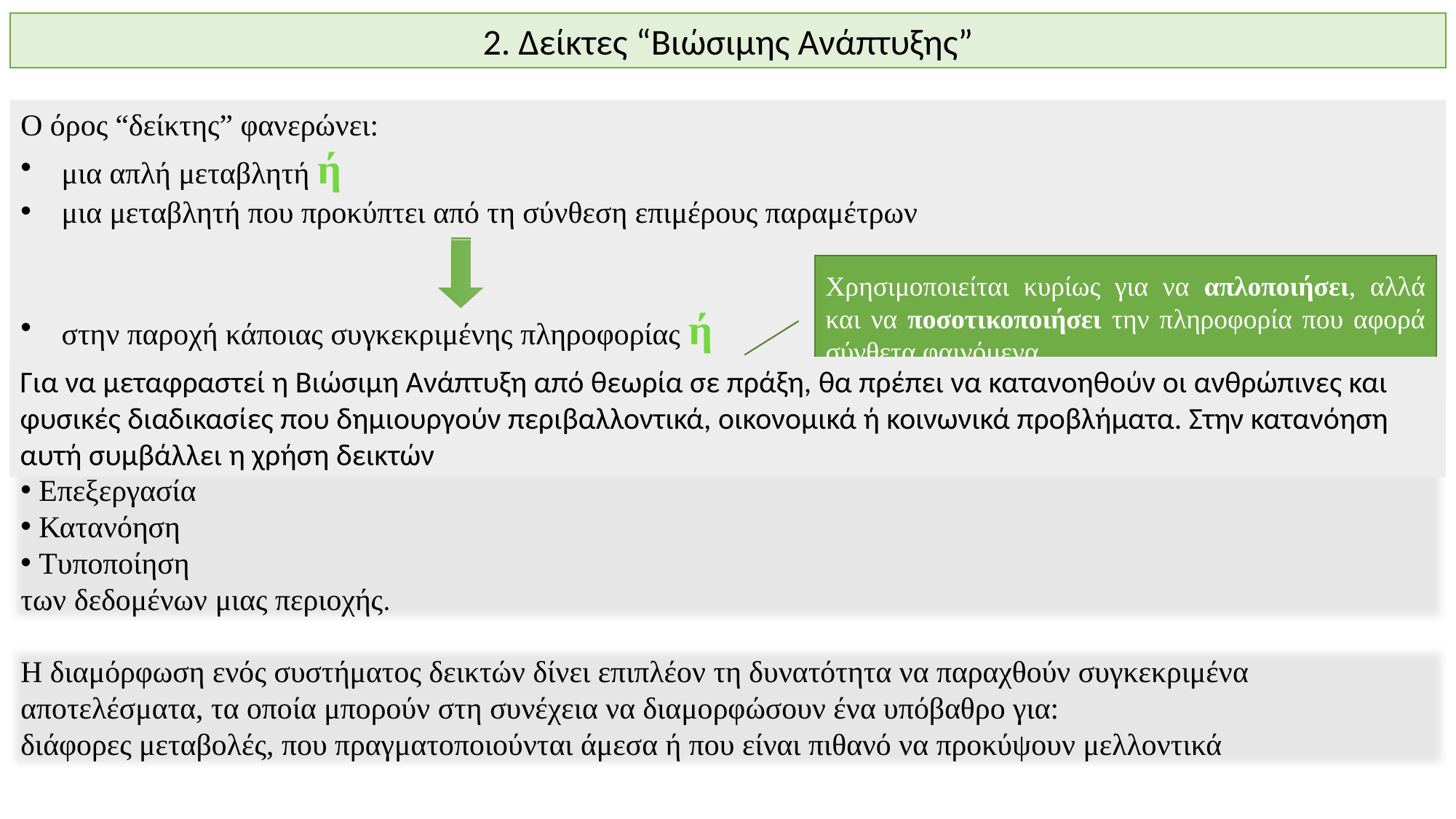

2. Δείκτες “Βιώσιμης Ανάπτυξης”
Ο όρος “δείκτης” φανερώνει:
μια απλή μεταβλητή ή
μια μεταβλητή που προκύπτει από τη σύνθεση επιμέρους παραμέτρων

στην παροχή κάποιας συγκεκριμένης πληροφορίας ή
στην περιγραφή ενός φαινόμενου.

Χρησιμοποιείται κυρίως για να απλοποιήσει, αλλά και να ποσοτικοποιήσει την πληροφορία που αφορά σύνθετα φαινόμενα
Για να μεταφραστεί η Βιώσιμη Ανάπτυξη από θεωρία σε πράξη, θα πρέπει να κατανοηθούν οι ανθρώπινες και φυσικές διαδικασίες που δημιουργούν περιβαλλοντικά, οικονομικά ή κοινωνικά προβλήματα. Στην κατανόηση αυτή συμβάλλει η χρήση δεικτών
Οι δείκτες αποτελούν εργαλείο, το οποίο συμβάλλει στην καλύτερη:
 Επεξεργασία
 Κατανόηση
 Τυποποίηση
των δεδομένων μιας περιοχής.
Η διαμόρφωση ενός συστήματος δεικτών δίνει επιπλέον τη δυνατότητα να παραχθούν συγκεκριμένα αποτελέσματα, τα οποία μπορούν στη συνέχεια να διαμορφώσουν ένα υπόβαθρο για:
διάφορες μεταβολές, που πραγματοποιούνται άμεσα ή που είναι πιθανό να προκύψουν μελλοντικά